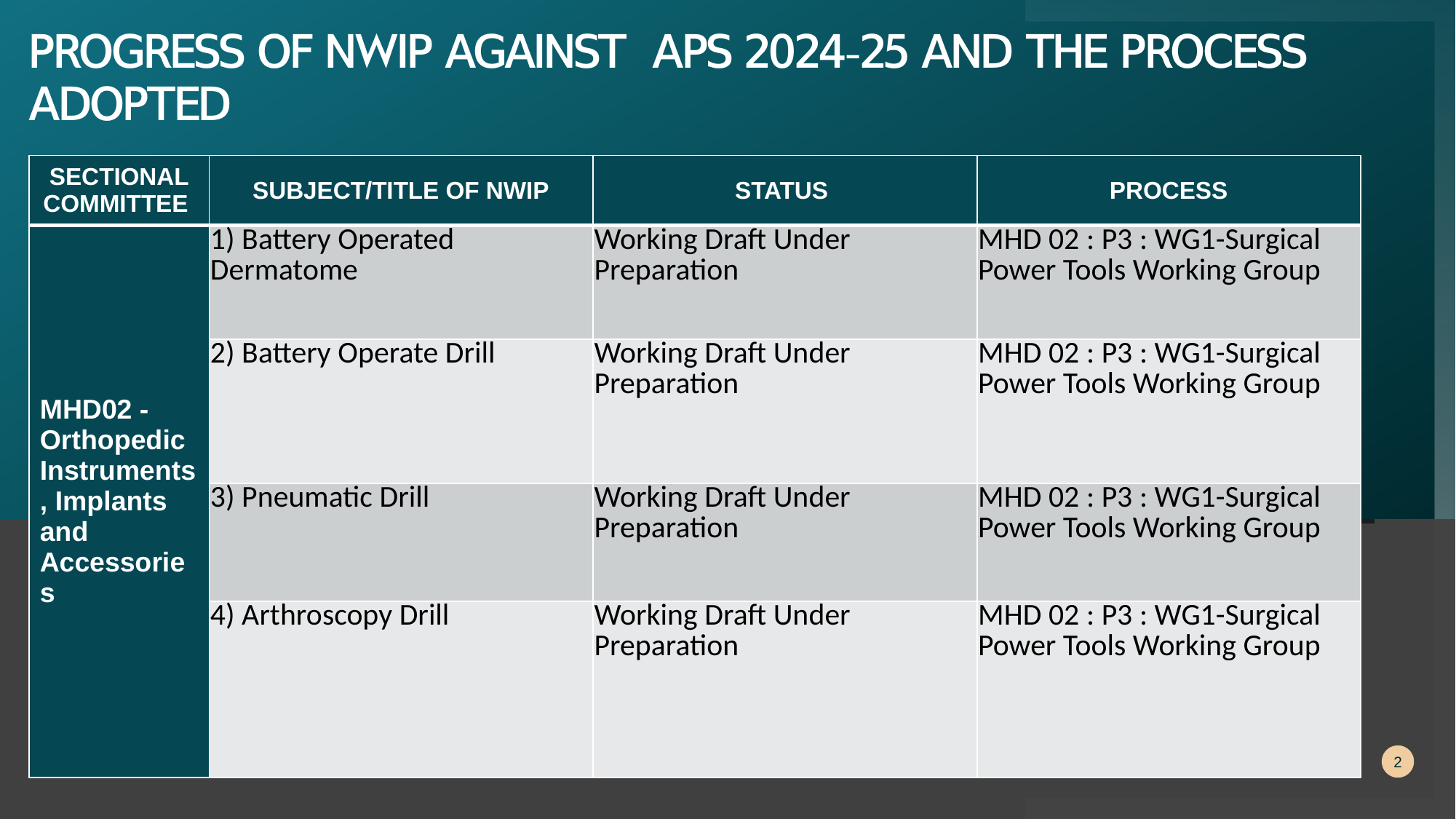

# PROGRESS OF NWIP AGAINST  APS 2024-25 AND THE PROCESS ADOPTED
| SECTIONAL COMMITTEE | SUBJECT/TITLE OF NWIP | STATUS | PROCESS |
| --- | --- | --- | --- |
| MHD02 - Orthopedic Instruments, Implants and Accessories | 1) Battery Operated Dermatome | Working Draft Under Preparation | MHD 02 : P3 : WG1-Surgical Power Tools Working Group |
|  | 2) Battery Operate Drill | Working Draft Under Preparation | MHD 02 : P3 : WG1-Surgical Power Tools Working Group |
|  | 3) Pneumatic Drill | Working Draft Under Preparation | MHD 02 : P3 : WG1-Surgical Power Tools Working Group |
|  | 4) Arthroscopy Drill | Working Draft Under Preparation | MHD 02 : P3 : WG1-Surgical Power Tools Working Group |
2